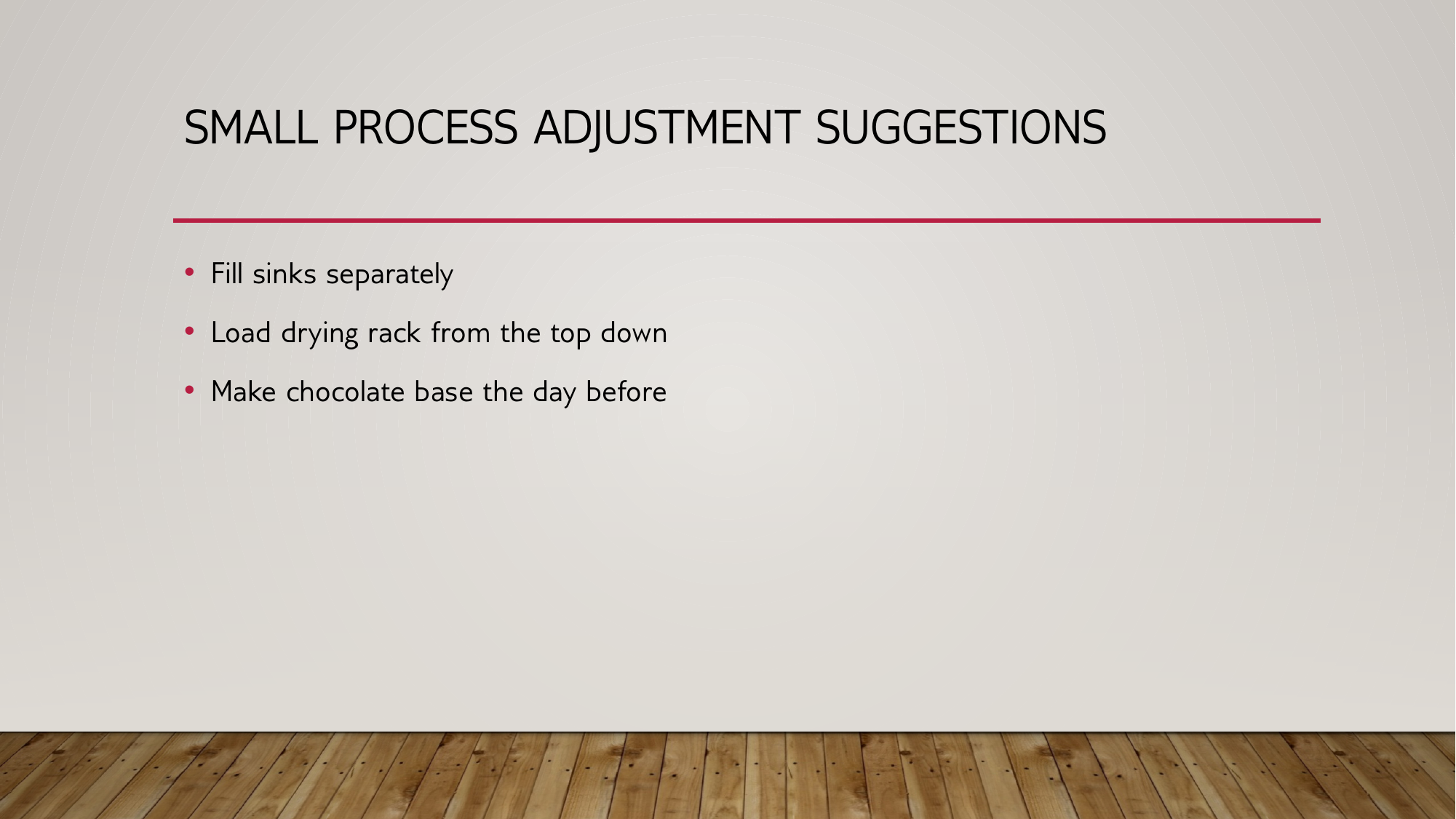

# Small Process Adjustment Suggestions
Fill sinks separately
Load drying rack from the top down
Make chocolate base the day before